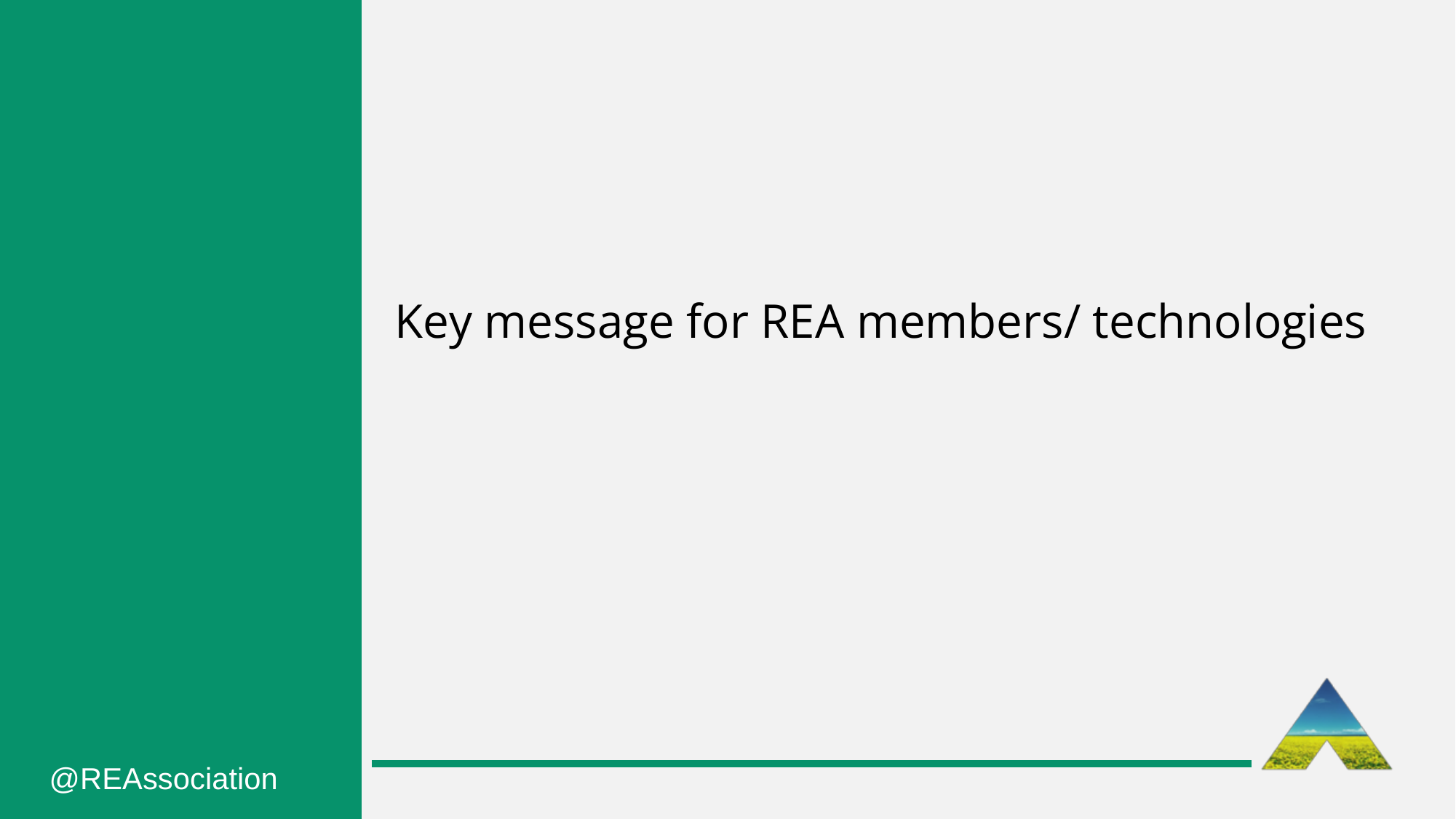

# Key message for REA members/ technologies
@REAssociation